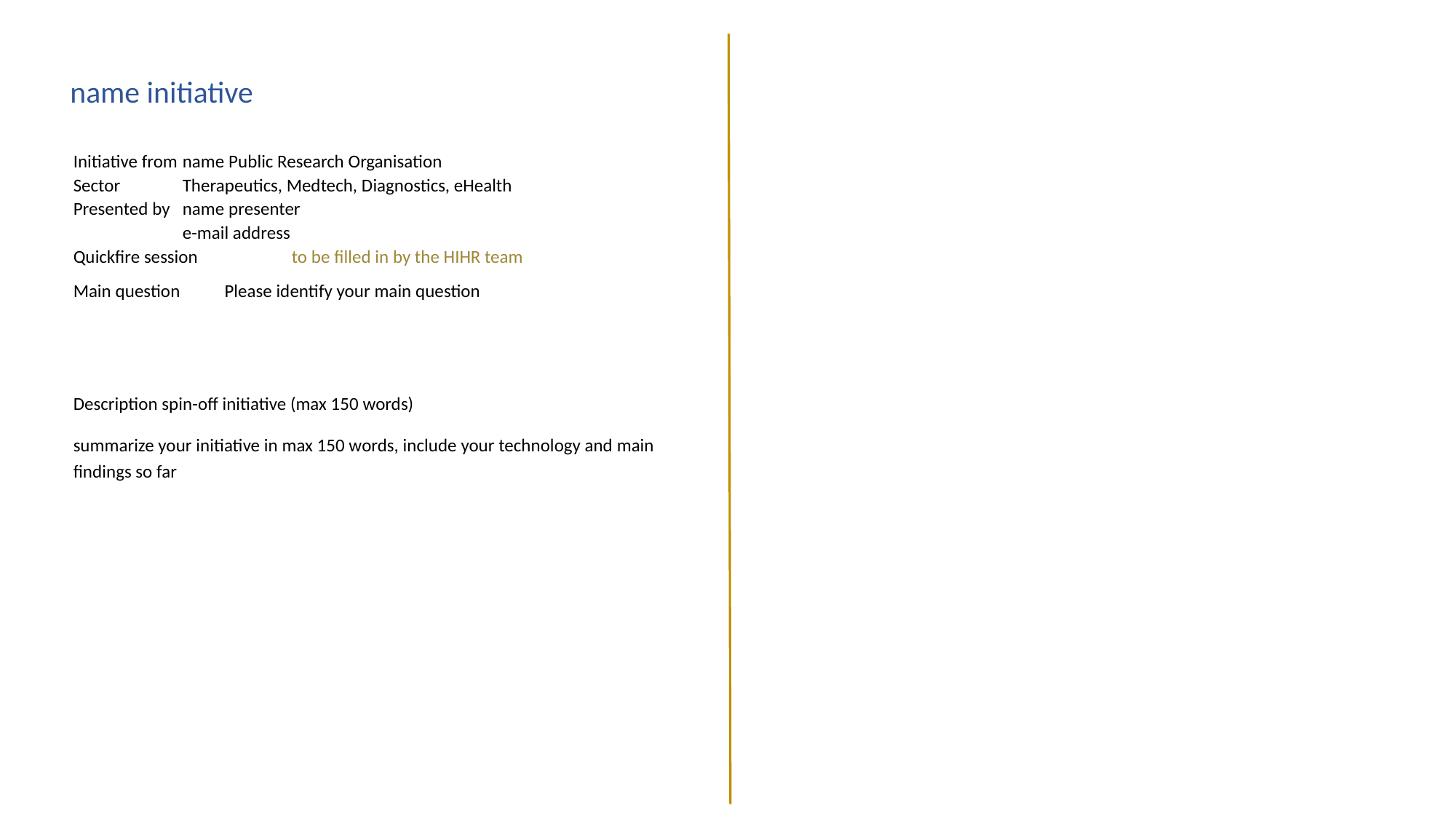

# name initiative
Initiative from 	name Public Research Organisation
Sector 	Therapeutics, Medtech, Diagnostics, eHealth
Presented by 	name presenter
	e-mail address
Quickfire session 	to be filled in by the HIHR team
Main question	          Please identify your main question

Description spin-off initiative (max 150 words)
summarize your initiative in max 150 words, include your technology and main findings so far